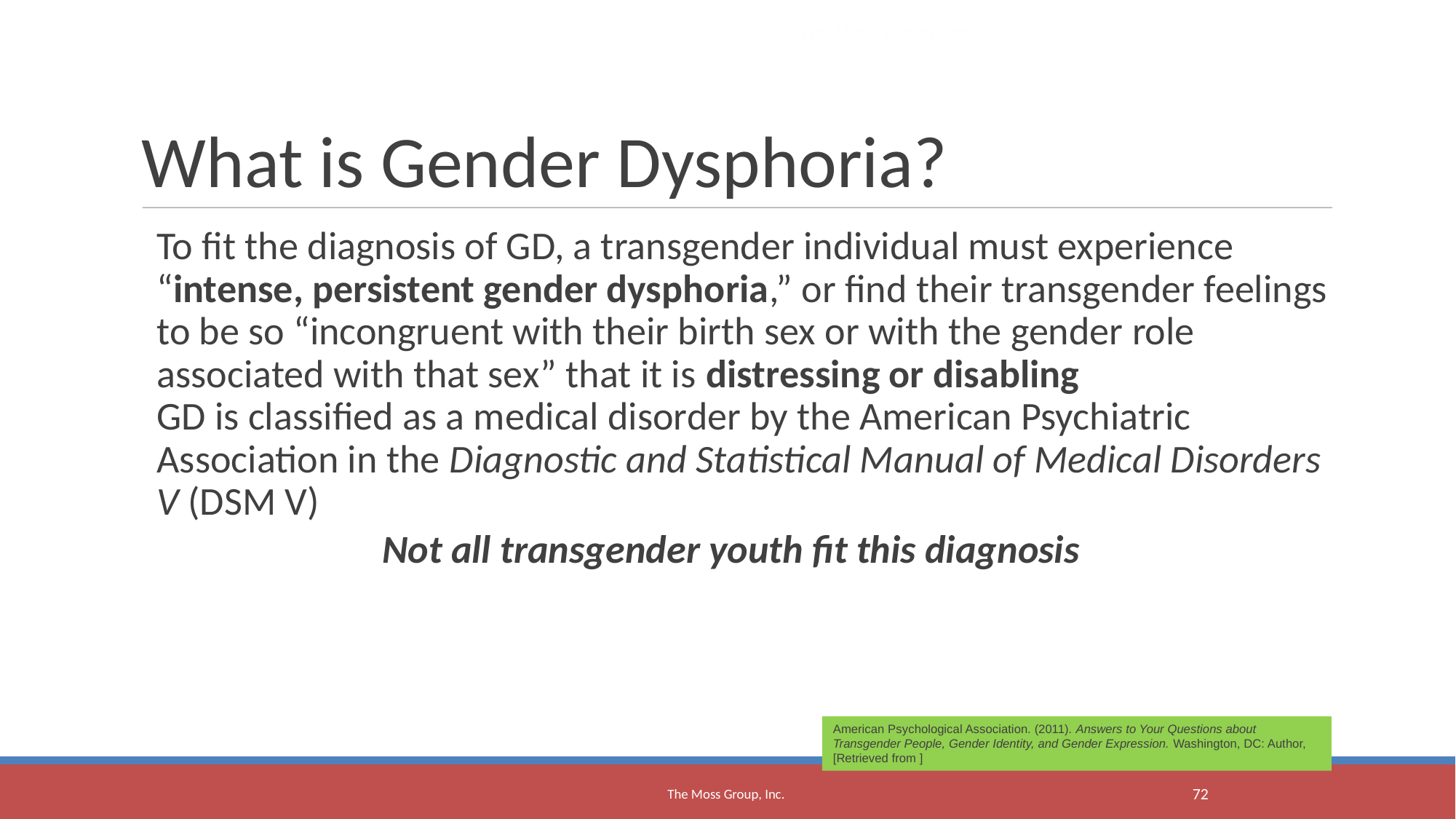

The Moss Group, Inc.
What is Gender Dysphoria?
To fit the diagnosis of GD, a transgender individual must experience “intense, persistent gender dysphoria,” or find their transgender feelings to be so “incongruent with their birth sex or with the gender role associated with that sex” that it is distressing or disabling
GD is classified as a medical disorder by the American Psychiatric Association in the Diagnostic and Statistical Manual of Medical Disorders V (DSM V)
Not all transgender youth fit this diagnosis
American Psychological Association. (2011). Answers to Your Questions about Transgender People, Gender Identity, and Gender Expression. Washington, DC: Author, [Retrieved from ]
The Moss Group, Inc.
72